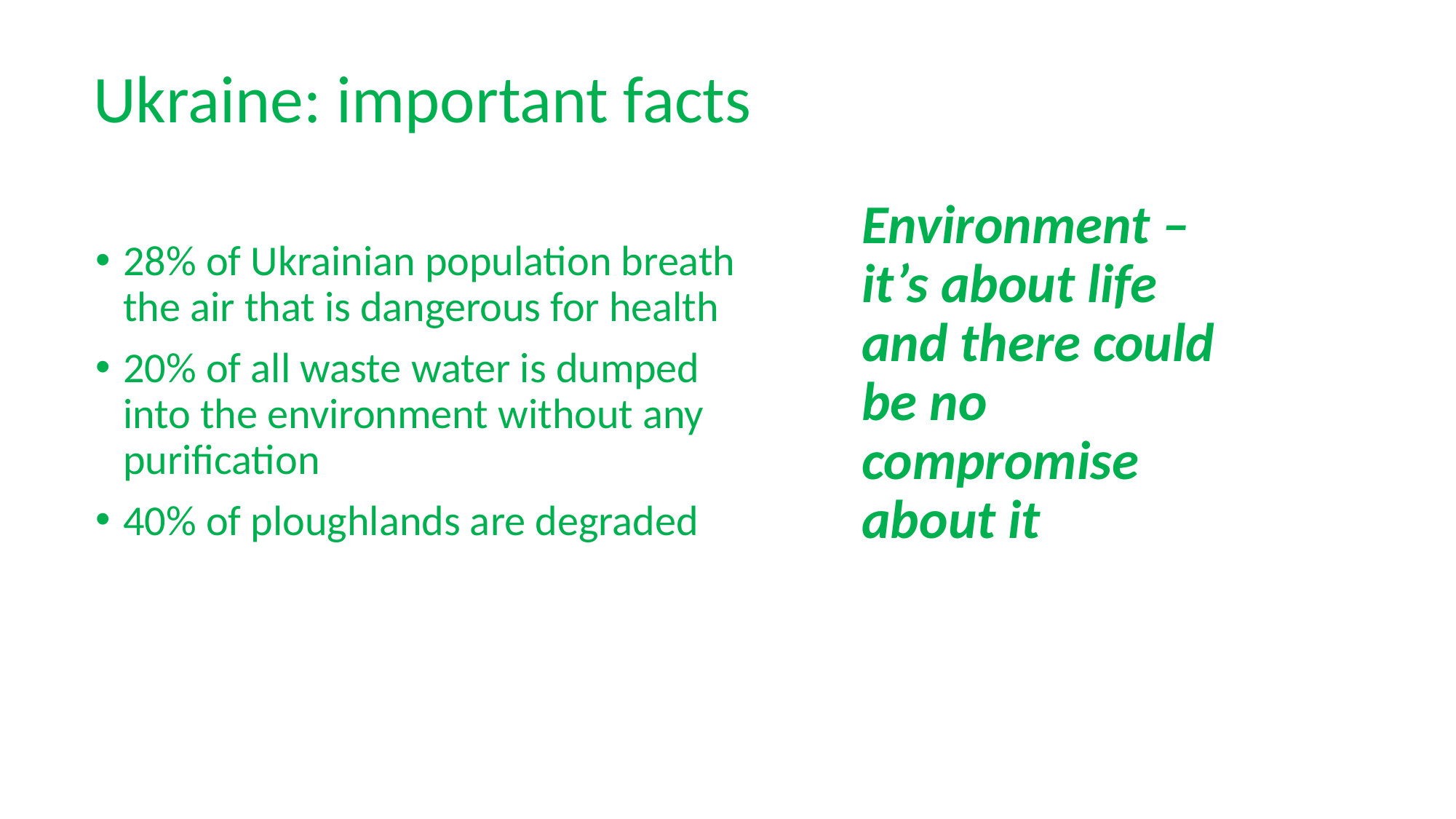

# Ukraine: important facts
Environment – it’s about life and there could be no compromise about it
28% of Ukrainian population breath the air that is dangerous for health
20% of all waste water is dumped into the environment without any purification
40% of ploughlands are degraded